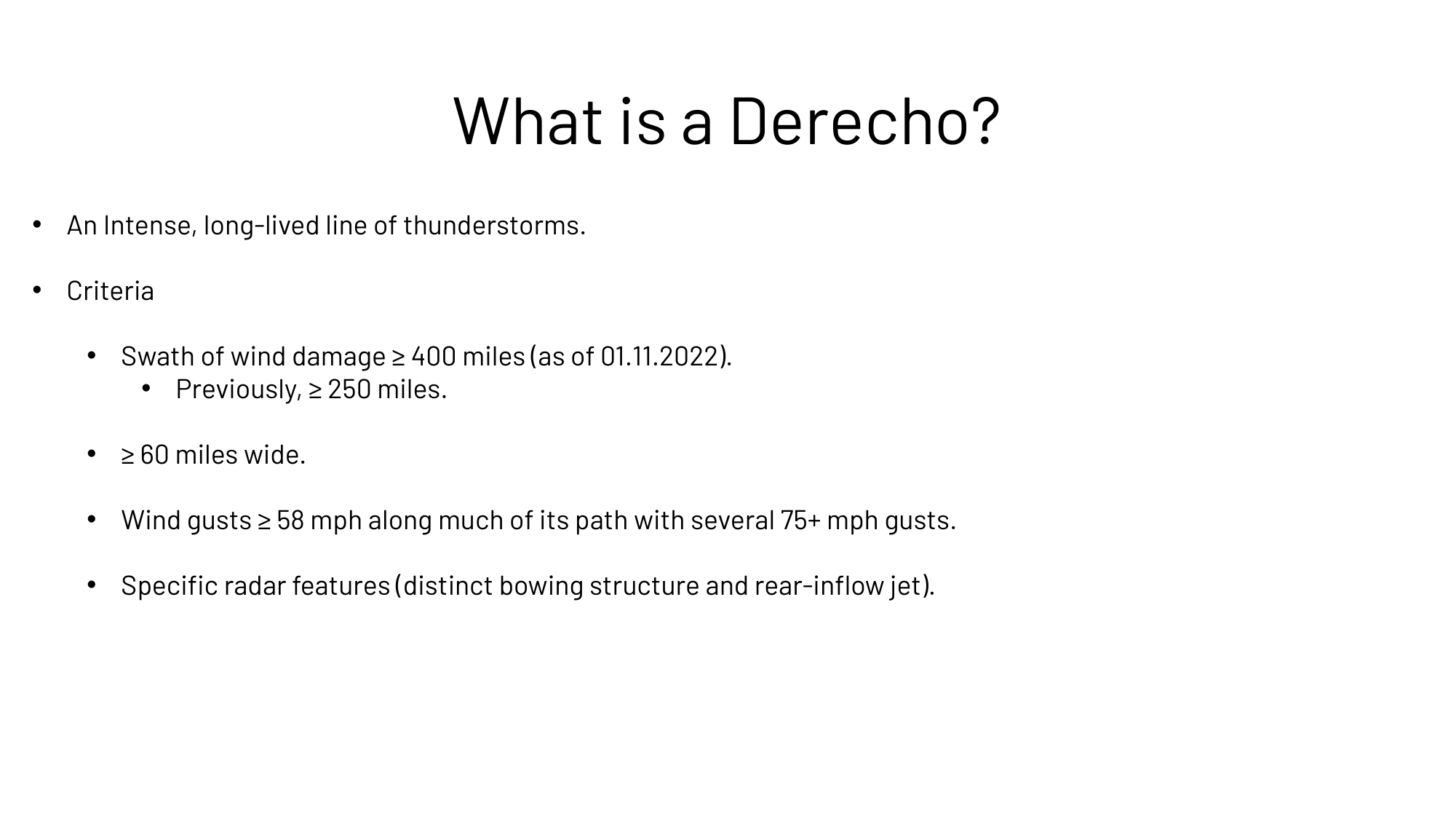

# What is a Derecho?
An Intense, long-lived line of thunderstorms.

Criteria

Swath of wind damage ≥ 400 miles (as of 01.11.2022).
Previously, ≥ 250 miles.

≥ 60 miles wide.

Wind gusts ≥ 58 mph along much of its path with several 75+ mph gusts.

Specific radar features (distinct bowing structure and rear-inflow jet).